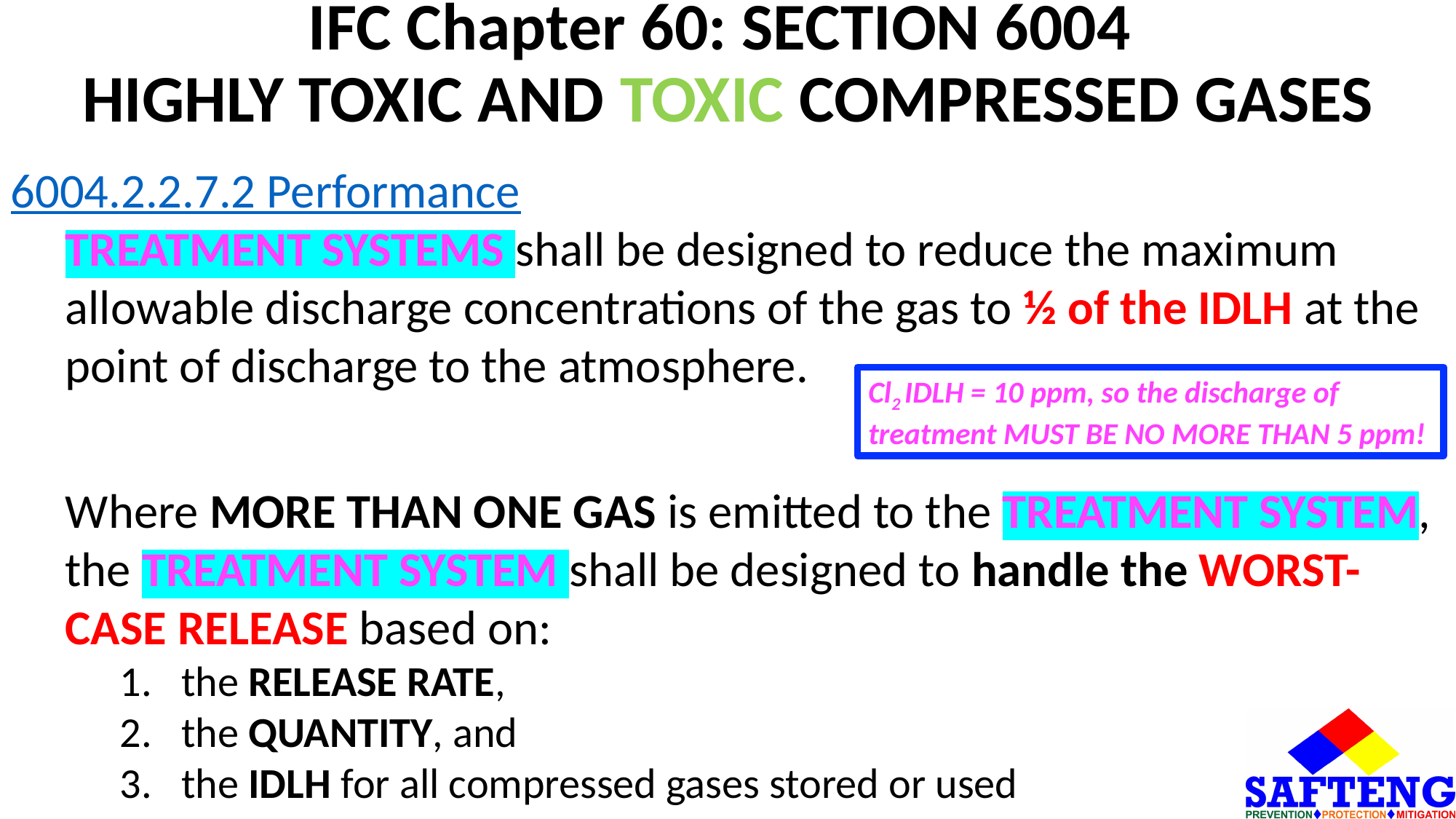

# IFC Chapter 60: SECTION 6004 HIGHLY TOXIC AND TOXIC COMPRESSED GASES
6004.2.2.7.2 Performance
TREATMENT SYSTEMS shall be designed to reduce the maximum allowable discharge concentrations of the gas to ½ of the IDLH at the point of discharge to the atmosphere.

Where MORE THAN ONE GAS is emitted to the TREATMENT SYSTEM, the TREATMENT SYSTEM shall be designed to handle the WORST-CASE RELEASE based on:
the RELEASE RATE,
the QUANTITY, and
the IDLH for all compressed gases stored or used
Cl2 IDLH = 10 ppm, so the discharge of treatment MUST BE NO MORE THAN 5 ppm!